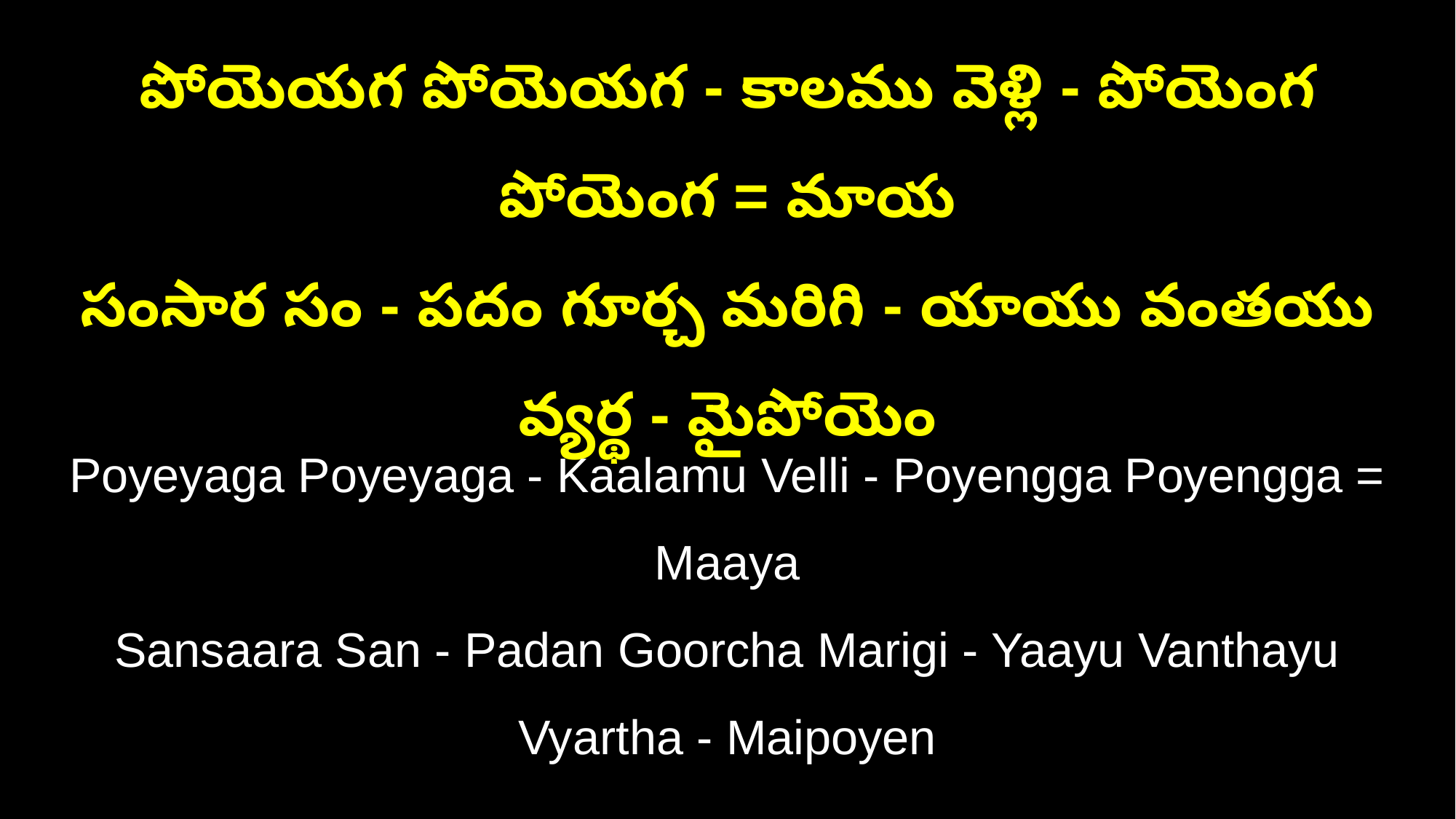

పోయెయగ పోయెయగ - కాలము వెళ్లి - పోయెంగ పోయెంగ = మాయ
సంసార సం - పదం గూర్చ మరిగి - యాయు వంతయు వ్యర్థ - మైపోయెం
Poyeyaga Poyeyaga - Kaalamu Velli - Poyengga Poyengga = Maaya
Sansaara San - Padan Goorcha Marigi - Yaayu Vanthayu Vyartha - Maipoyen